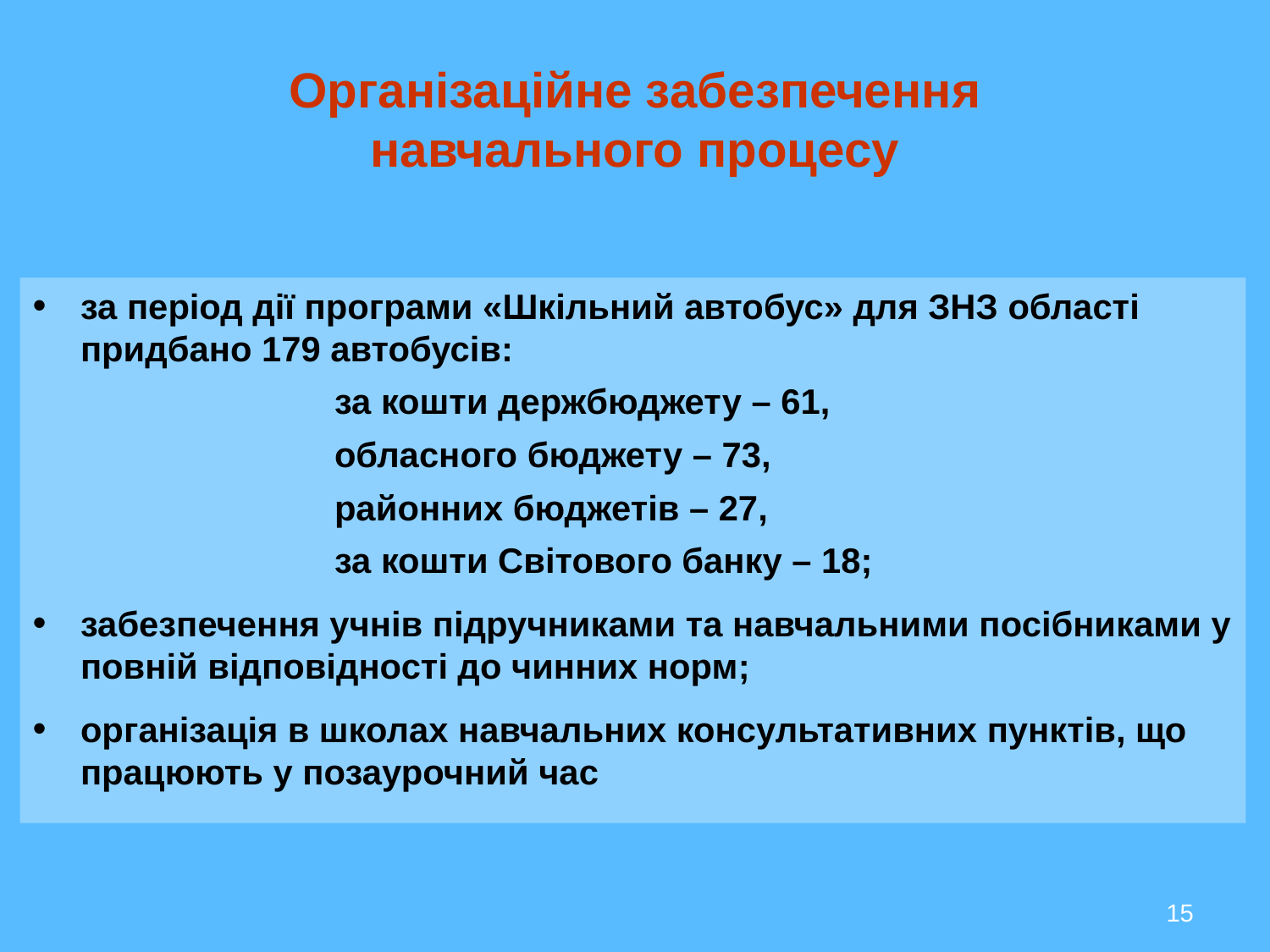

# Організаційне забезпечення навчального процесу
за період дії програми «Шкільний автобус» для ЗНЗ області придбано 179 автобусів:
			за кошти держбюджету – 61,
			обласного бюджету – 73,
			районних бюджетів – 27,
			за кошти Світового банку – 18;
забезпечення учнів підручниками та навчальними посібниками у повній відповідності до чинних норм;
організація в школах навчальних консультативних пунктів, що працюють у позаурочний час
15